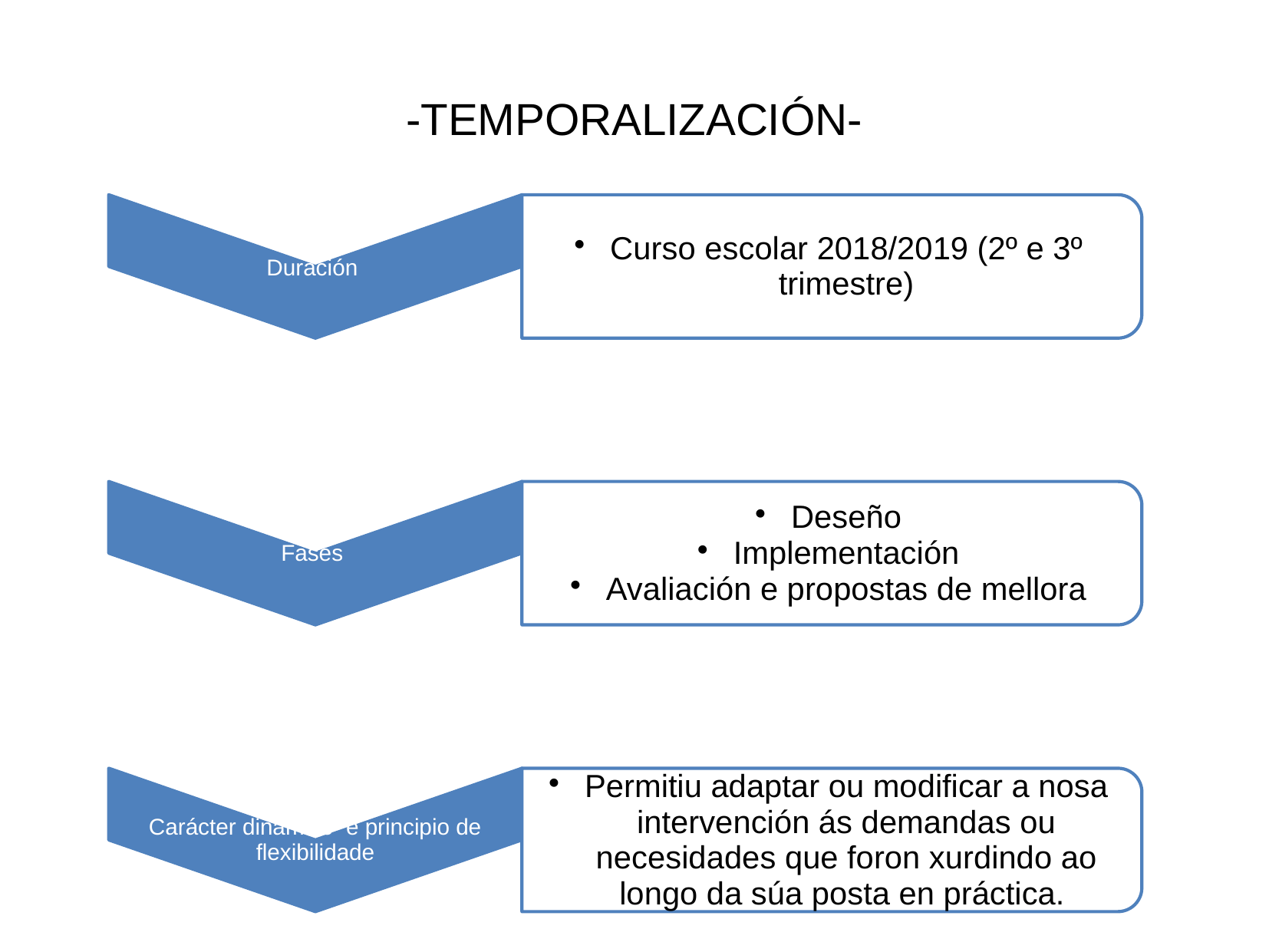

# -TEMPORALIZACIÓN-
Duración
Curso escolar 2018/2019 (2º e 3º trimestre)
Fases
Deseño
Avaliación e propostas de mellora
Carácter dinámico  e principio de flexibilidade
Permitiu adaptar ou modificar a nosa intervención ás demandas ou necesidades que foron xurdindo ao longo da súa posta en práctica.
Implementación